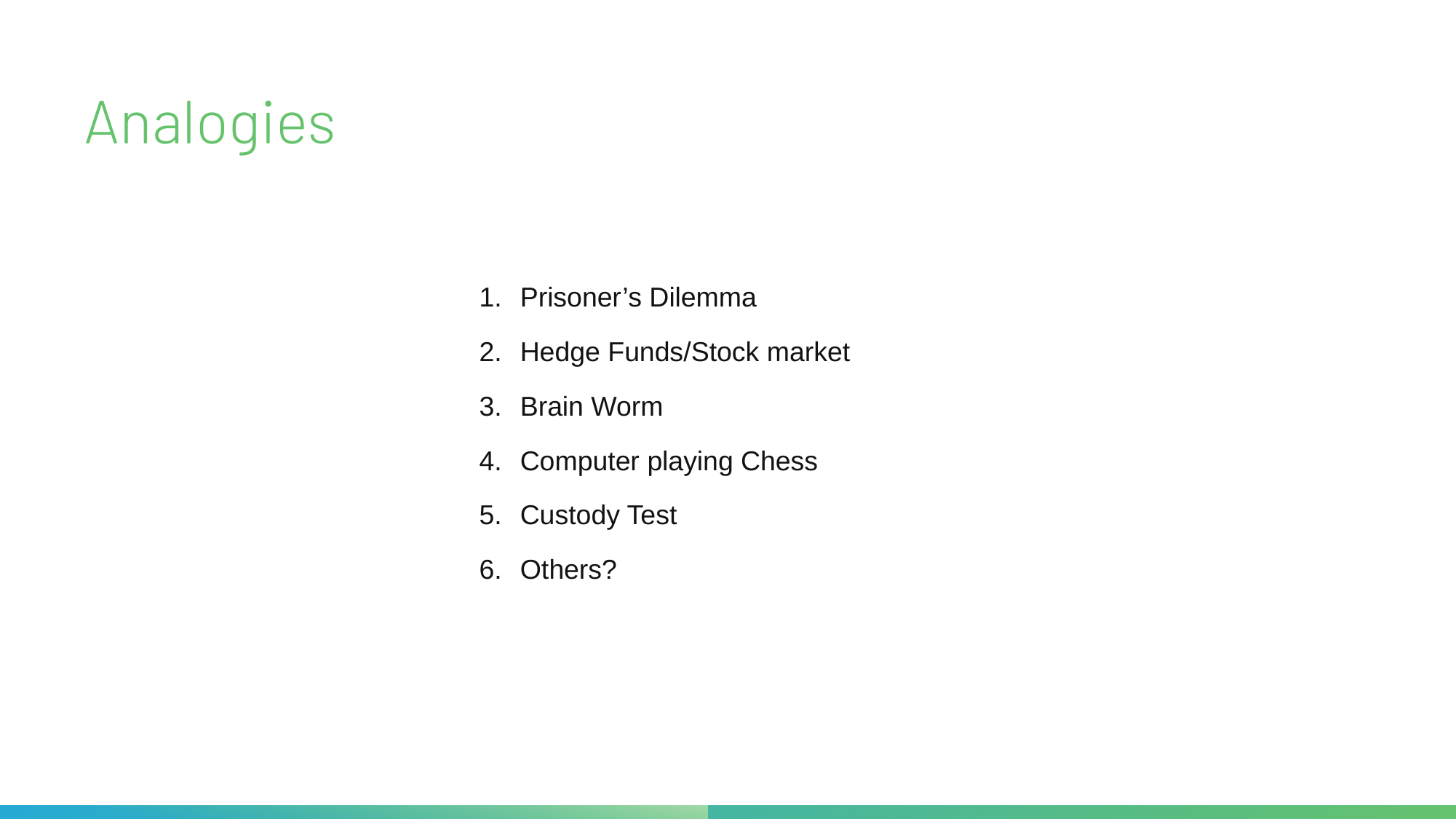

# Analogies
Prisoner’s Dilemma
Hedge Funds/Stock market
Brain Worm
Computer playing Chess
Custody Test
Others?